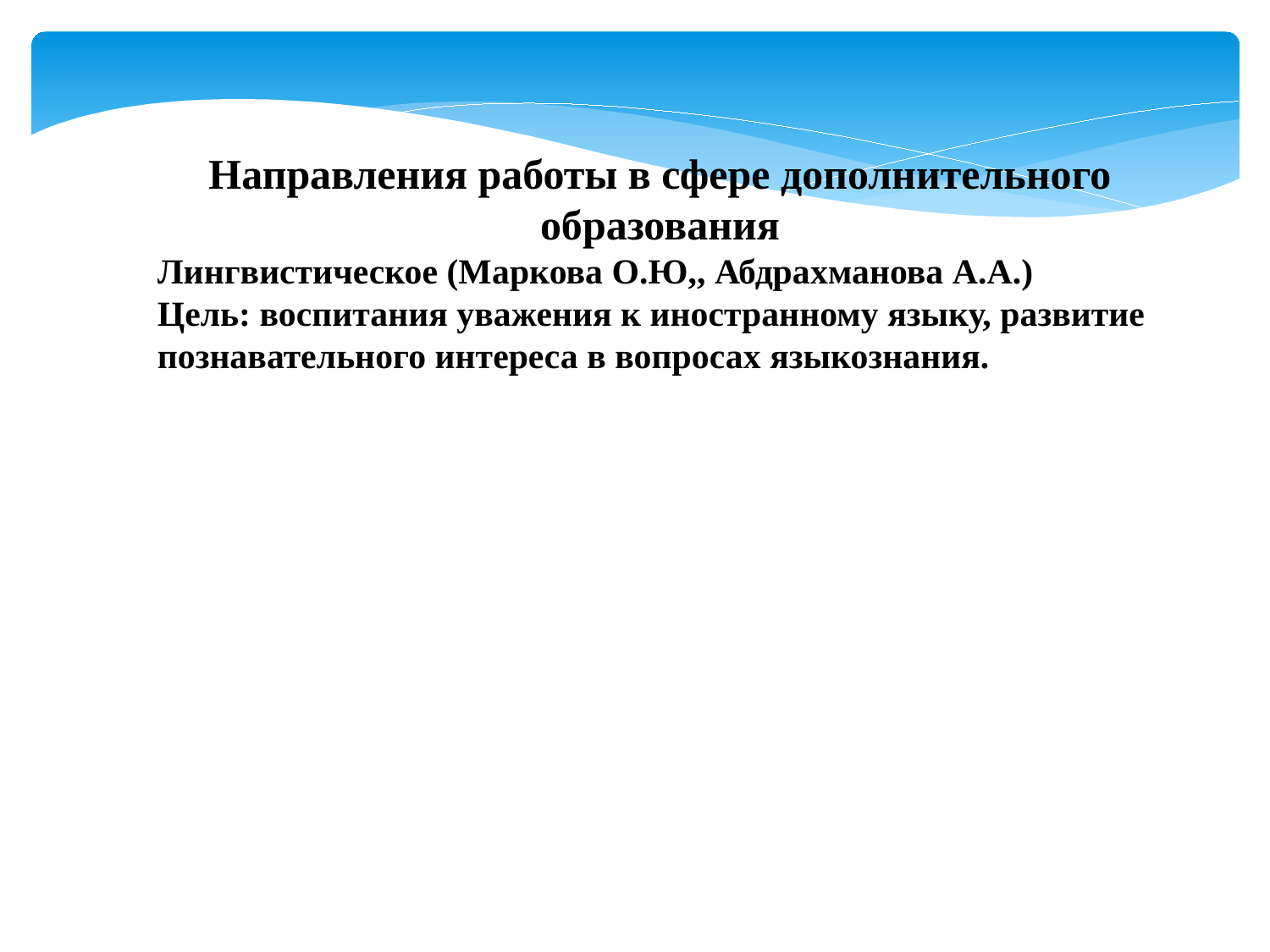

Направления работы в сфере дополнительного образования
Лингвистическое (Маркова О.Ю,, Абдрахманова А.А.)
Цель: воспитания уважения к иностранному языку, развитие познавательного интереса в вопросах языкознания.